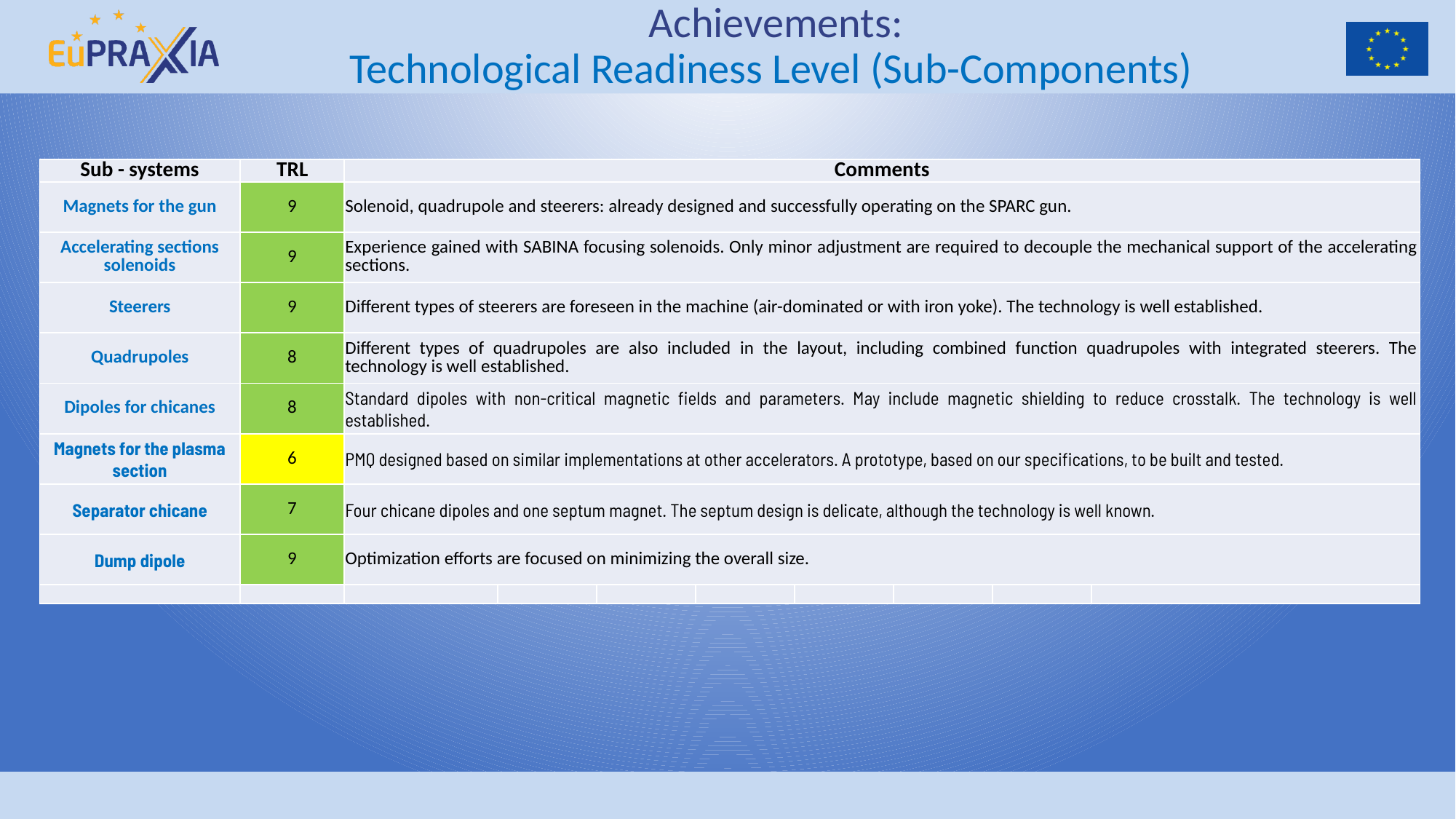

# Achievements: Technological Readiness Level (Sub-Components)
| Sub - systems | TRL | Comments |  |  |  |  |  |  |  |
| --- | --- | --- | --- | --- | --- | --- | --- | --- | --- |
| Magnets for the gun | 9 | Solenoid, quadrupole and steerers: already designed and successfully operating on the SPARC gun. |  |  |  |  |  |  |  |
| Accelerating sections solenoids | 9 | Experience gained with SABINA focusing solenoids. Only minor adjustment are required to decouple the mechanical support of the accelerating sections. |  |  |  |  |  |  |  |
| Steerers | 9 | Different types of steerers are foreseen in the machine (air-dominated or with iron yoke). The technology is well established. |  |  |  |  |  |  |  |
| Quadrupoles | 8 | Different types of quadrupoles are also included in the layout, including combined function quadrupoles with integrated steerers. The technology is well established. |  |  |  |  |  |  |  |
| Dipoles for chicanes | 8 | Standard dipoles with non-critical magnetic fields and parameters. May include magnetic shielding to reduce crosstalk. The technology is well established. |  |  |  |  |  |  |  |
| Magnets for the plasma section | 6 | PMQ designed based on similar implementations at other accelerators. A prototype, based on our specifications, to be built and tested. |  |  |  |  |  |  |  |
| Separator chicane | 7 | Four chicane dipoles and one septum magnet. The septum design is delicate, although the technology is well known. |  |  |  |  |  |  |  |
| Dump dipole | 9 | Optimization efforts are focused on minimizing the overall size. |  |  |  |  |  |  |  |
|  |  |  |  |  |  |  |  |  |  |